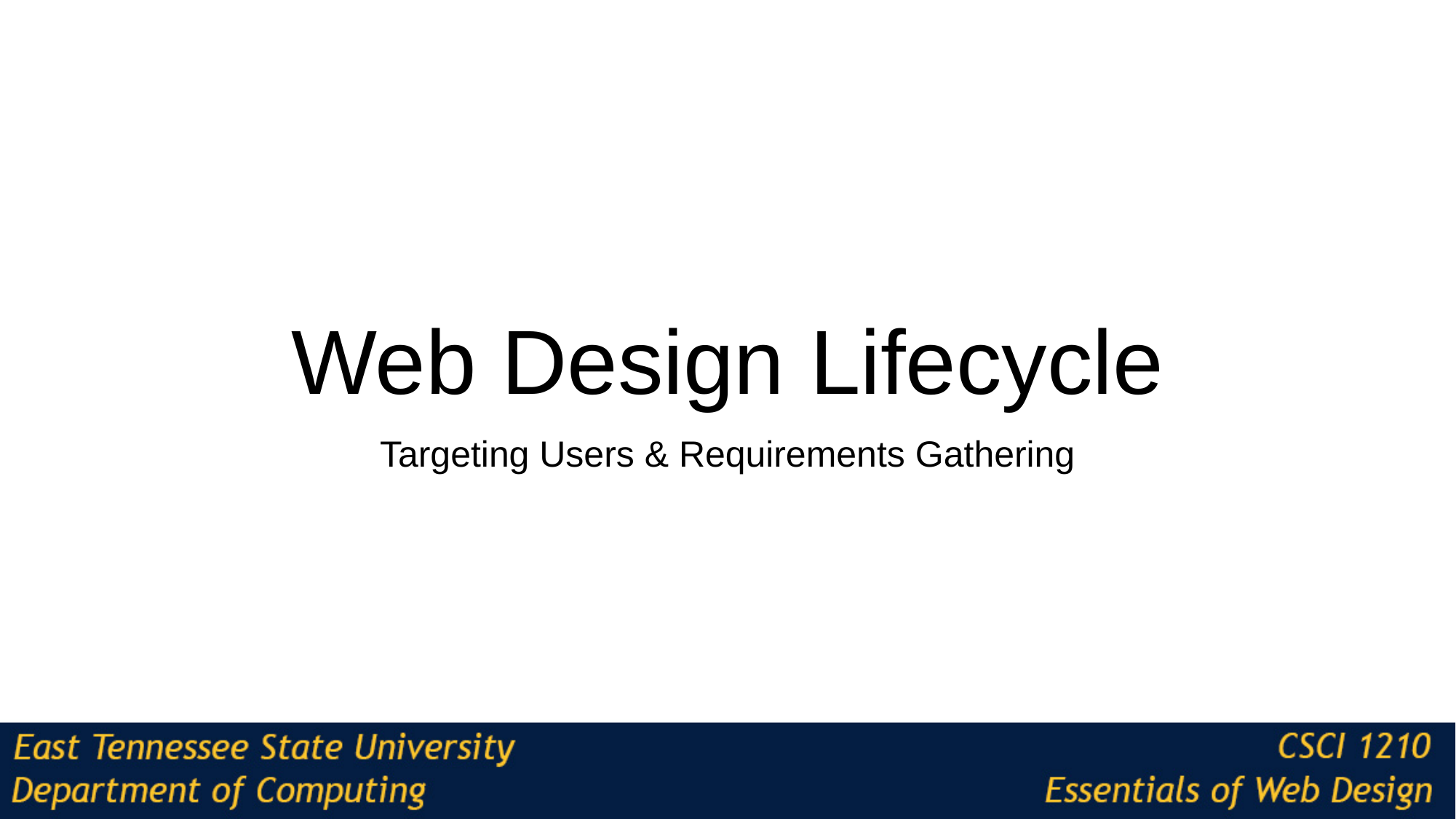

# Web Design Lifecycle
Targeting Users & Requirements Gathering